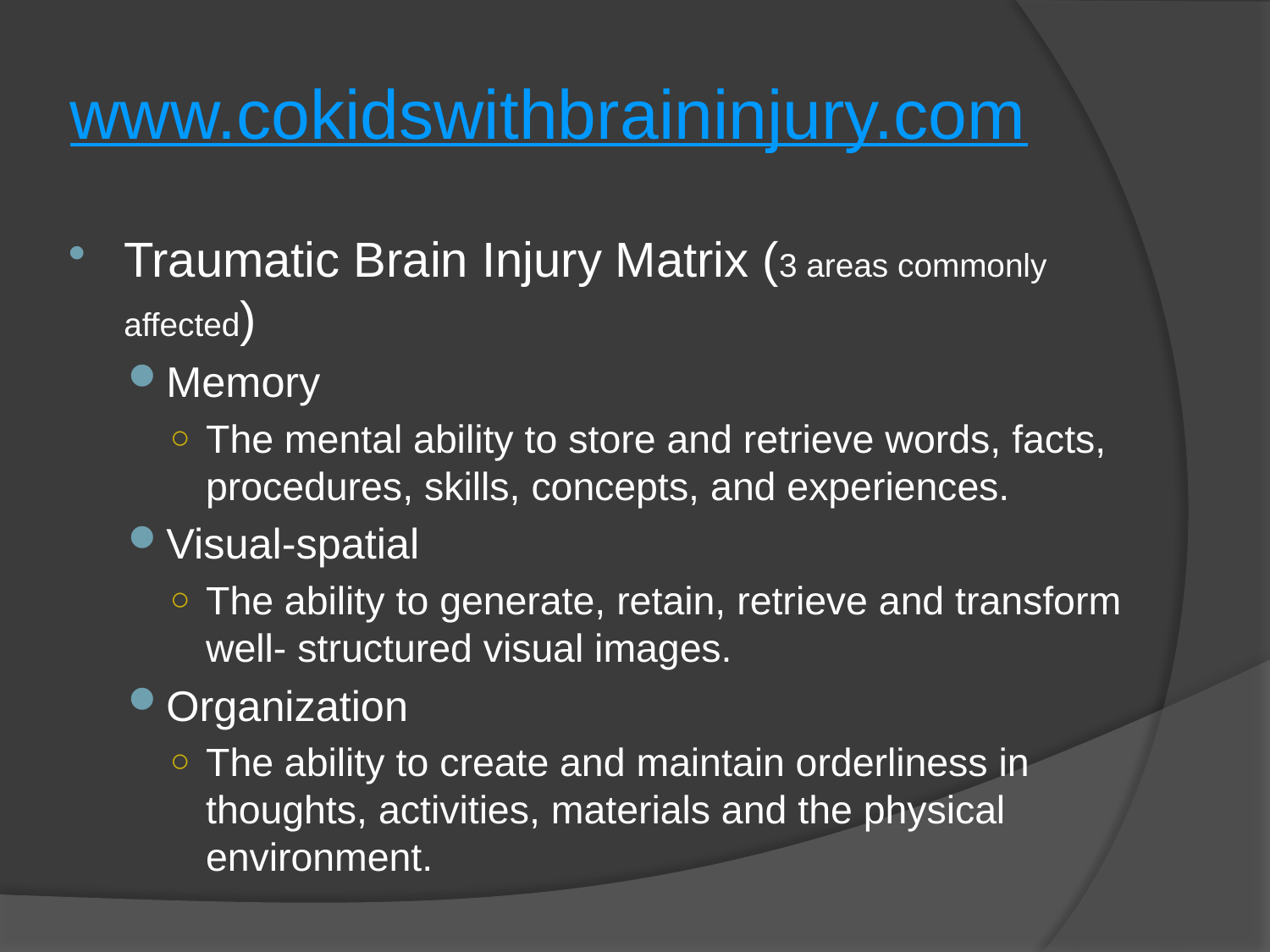

# www.cokidswithbraininjury.com
Traumatic Brain Injury Matrix (3 areas commonly affected)
Memory
The mental ability to store and retrieve words, facts, procedures, skills, concepts, and experiences.
Visual-spatial
The ability to generate, retain, retrieve and transform well- structured visual images.
Organization
The ability to create and maintain orderliness in thoughts, activities, materials and the physical environment.